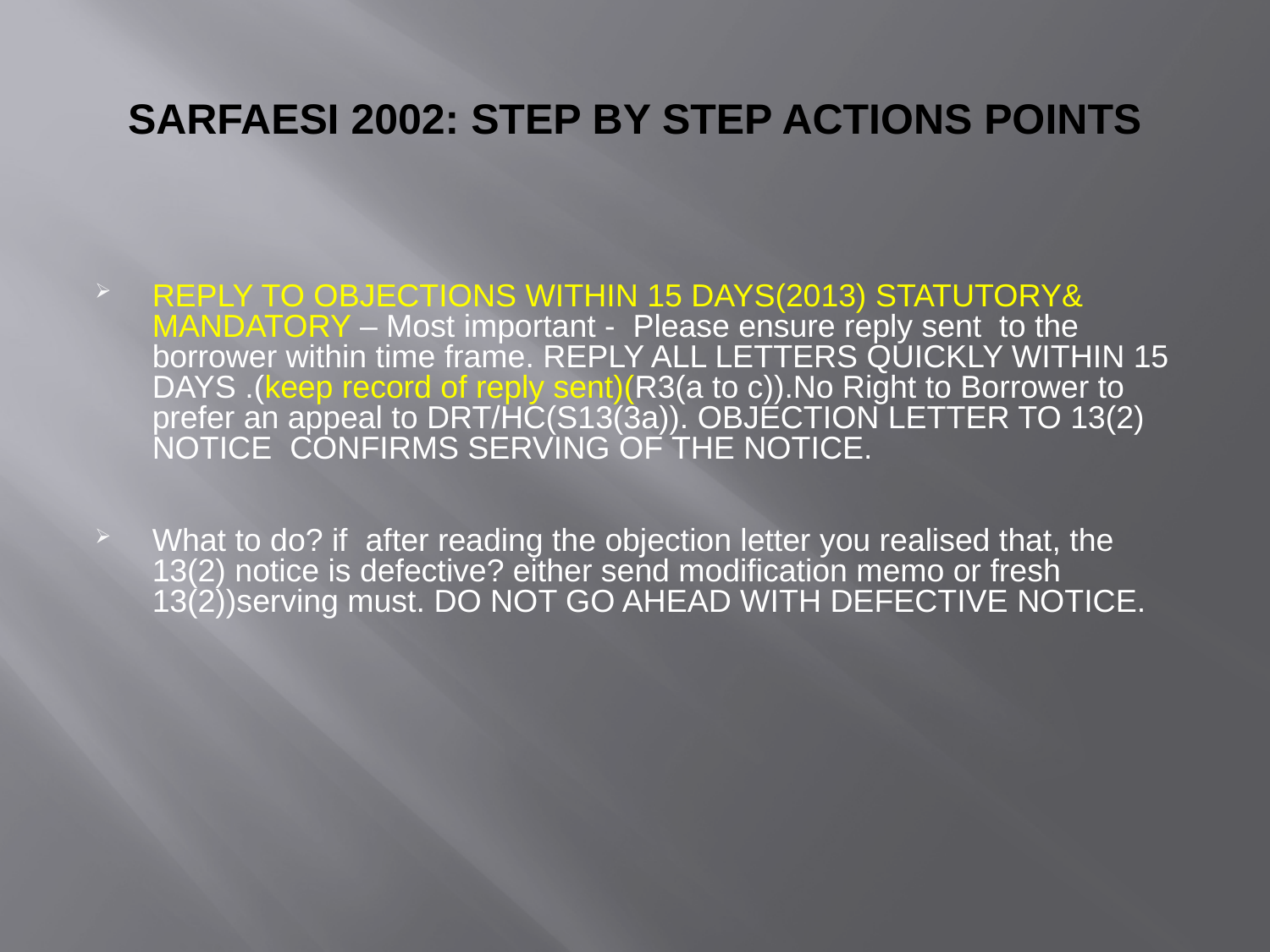

# SARFAESI 2002: STEP BY STEP ACTIONS POINTS

REPLY TO OBJECTIONS WITHIN 15 DAYS(2013) STATUTORY& MANDATORY – Most important -  Please ensure reply sent  to the borrower within time frame. REPLY ALL LETTERS QUICKLY WITHIN 15 DAYS .(keep record of reply sent)(R3(a to c)).No Right to Borrower to prefer an appeal to DRT/HC(S13(3a)). OBJECTION LETTER TO 13(2) NOTICE  CONFIRMS SERVING OF THE NOTICE.

What to do? if  after reading the objection letter you realised that, the 13(2) notice is defective? either send modification memo or fresh 13(2))serving must. DO NOT GO AHEAD WITH DEFECTIVE NOTICE.